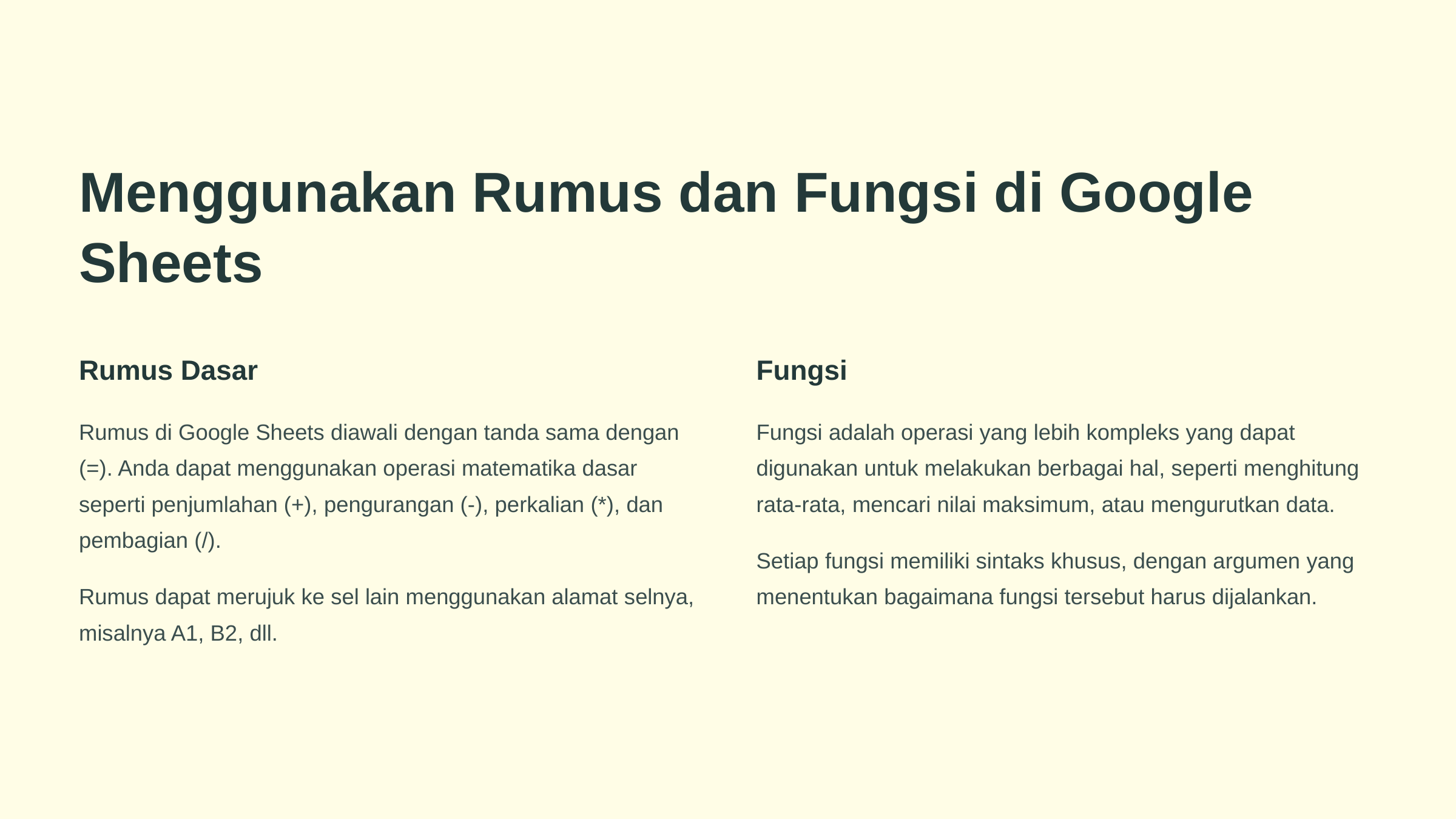

Menggunakan Rumus dan Fungsi di Google Sheets
Rumus Dasar
Fungsi
Rumus di Google Sheets diawali dengan tanda sama dengan (=). Anda dapat menggunakan operasi matematika dasar seperti penjumlahan (+), pengurangan (-), perkalian (*), dan pembagian (/).
Fungsi adalah operasi yang lebih kompleks yang dapat digunakan untuk melakukan berbagai hal, seperti menghitung rata-rata, mencari nilai maksimum, atau mengurutkan data.
Setiap fungsi memiliki sintaks khusus, dengan argumen yang menentukan bagaimana fungsi tersebut harus dijalankan.
Rumus dapat merujuk ke sel lain menggunakan alamat selnya, misalnya A1, B2, dll.